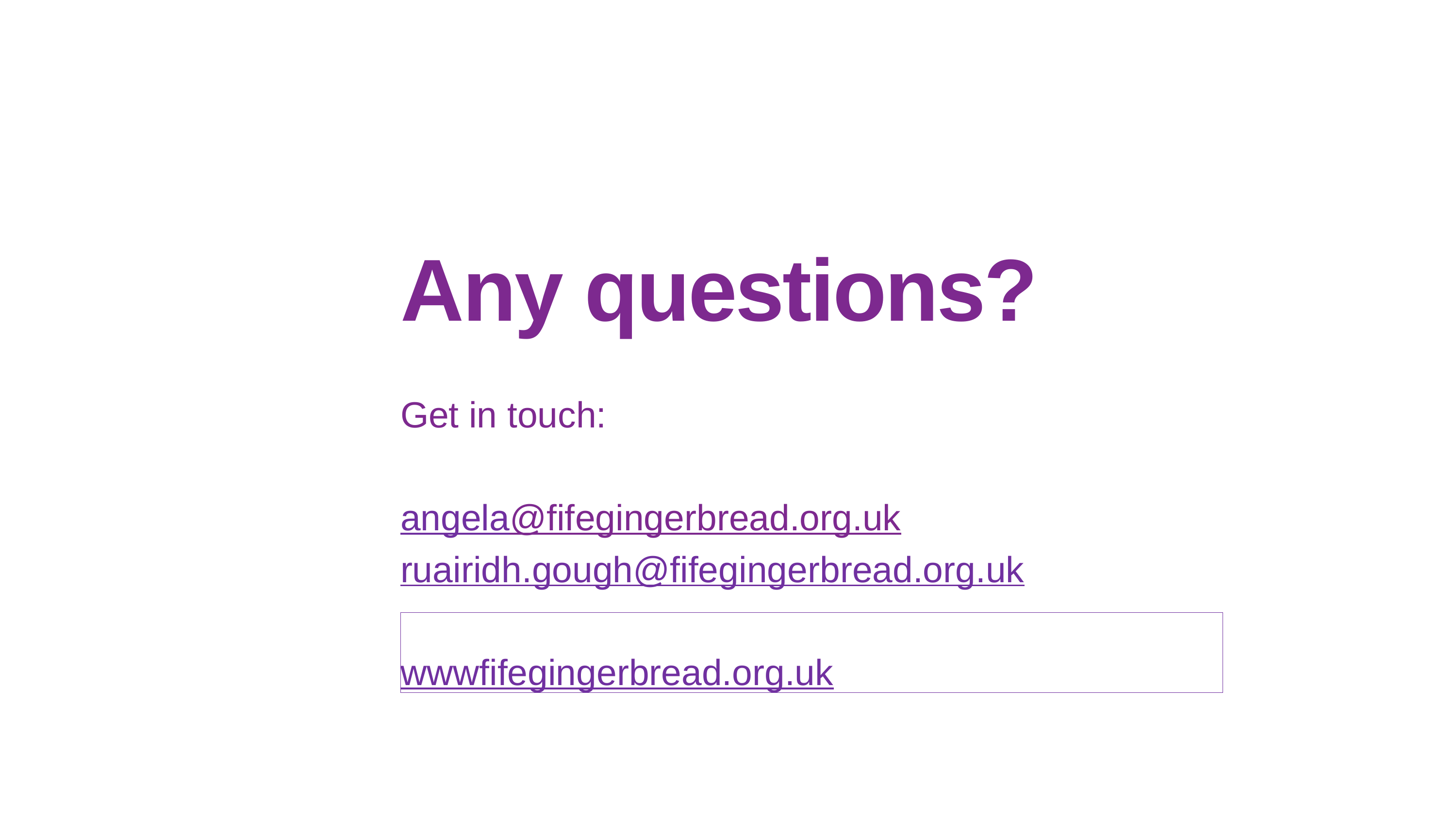

Any questions?
Get in touch:

angela@fifegingerbread.org.uk
ruairidh.gough@fifegingerbread.org.uk

wwwfifegingerbread.org.uk